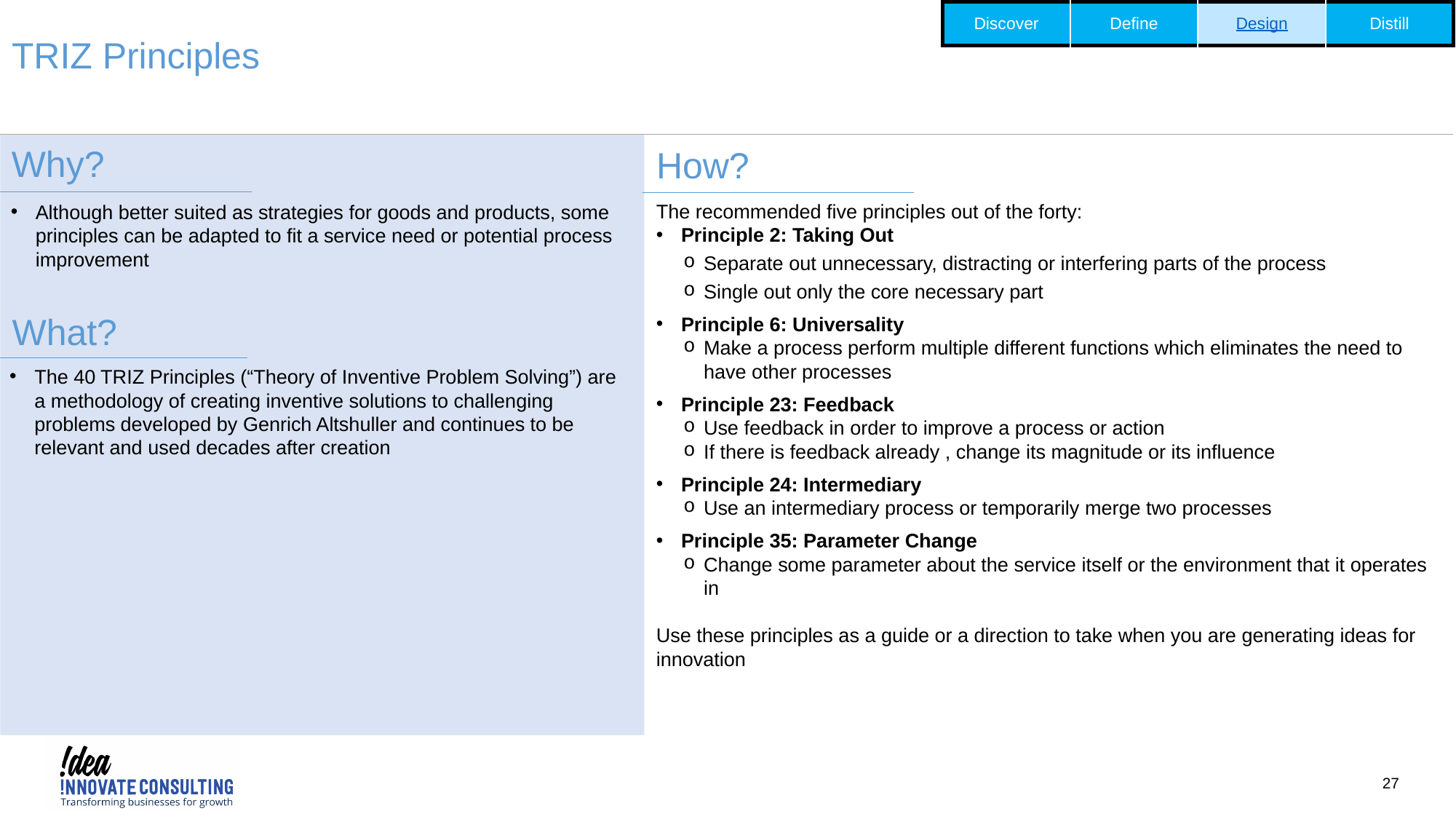

| Discover | Define | Design | Distill |
| --- | --- | --- | --- |
TRIZ Principles

Why?
How?
The recommended five principles out of the forty:
Principle 2: Taking Out
Separate out unnecessary, distracting or interfering parts of the process
Single out only the core necessary part
Principle 6: Universality
Make a process perform multiple different functions which eliminates the need to have other processes
Principle 23: Feedback
Use feedback in order to improve a process or action
If there is feedback already , change its magnitude or its influence
Principle 24: Intermediary
Use an intermediary process or temporarily merge two processes
Principle 35: Parameter Change
Change some parameter about the service itself or the environment that it operates in

Use these principles as a guide or a direction to take when you are generating ideas for innovation
Although better suited as strategies for goods and products, some principles can be adapted to fit a service need or potential process improvement
What?
The 40 TRIZ Principles (“Theory of Inventive Problem Solving”) are a methodology of creating inventive solutions to challenging problems developed by Genrich Altshuller and continues to be relevant and used decades after creation